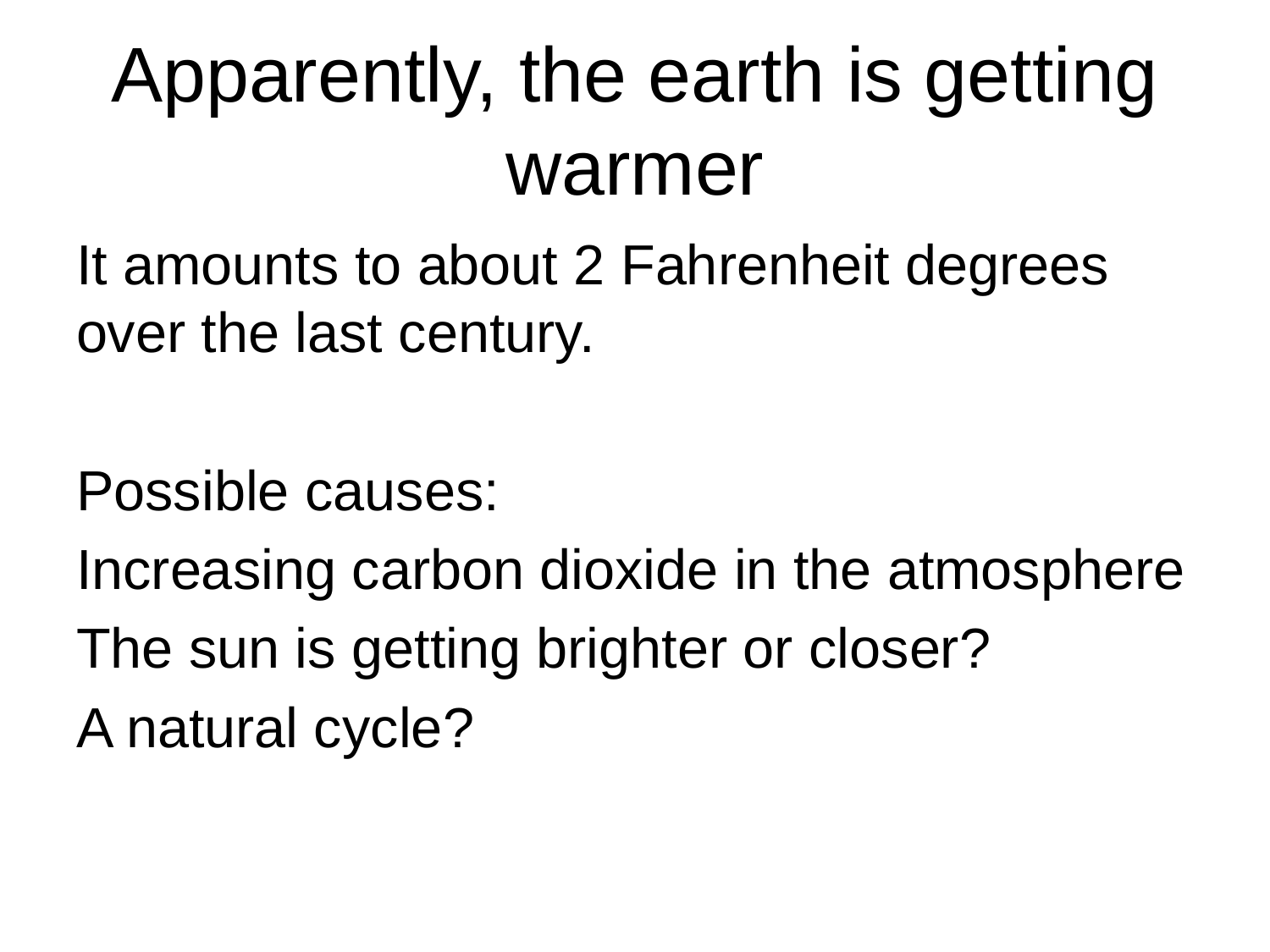

# Apparently, the earth is getting warmer
It amounts to about 2 Fahrenheit degrees over the last century.

Possible causes:
Increasing carbon dioxide in the atmosphere
The sun is getting brighter or closer?
A natural cycle?